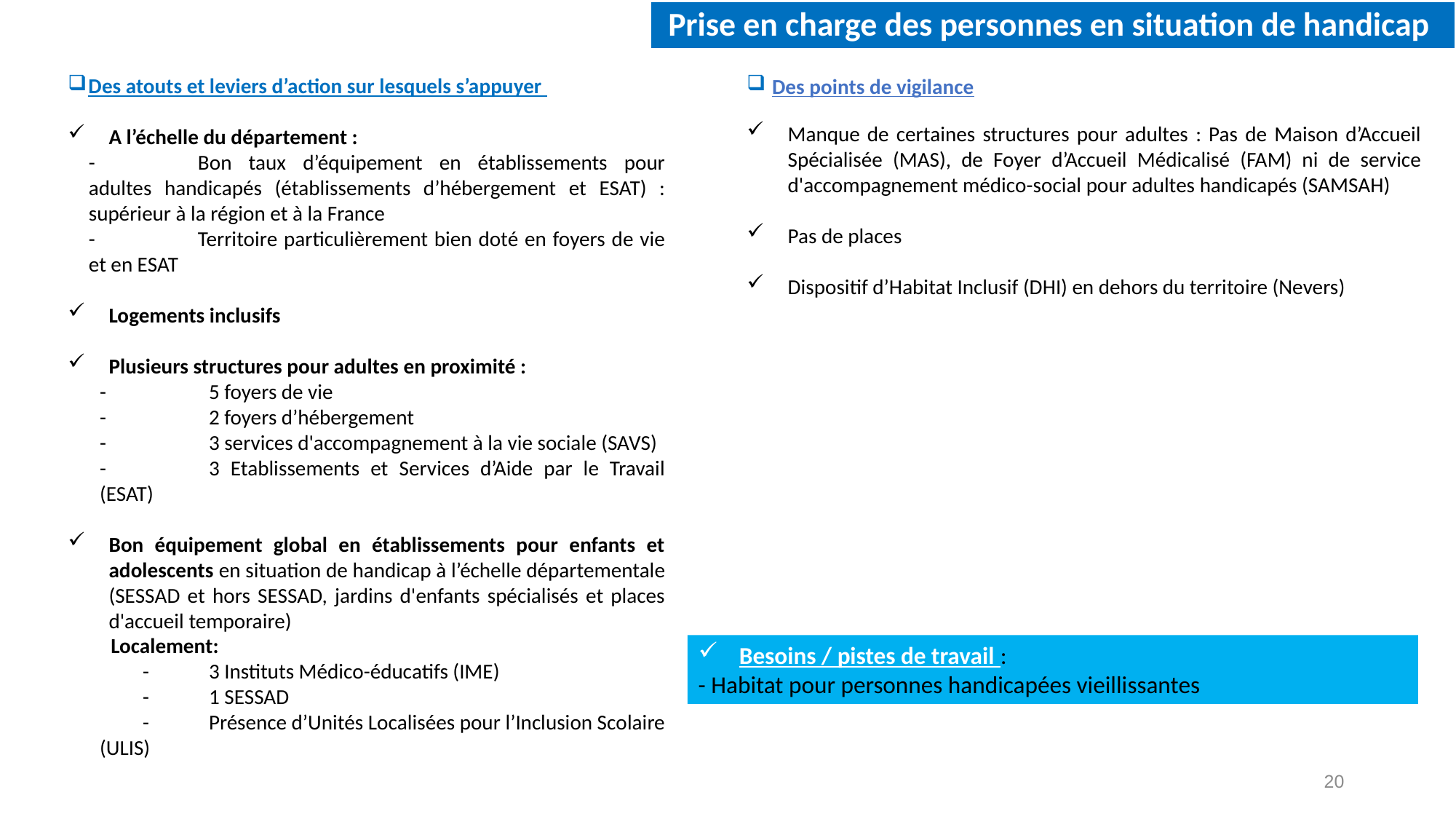

Prise en charge des personnes en situation de handicap
Des atouts et leviers d’action sur lesquels s’appuyer

A l’échelle du département :
-	Bon taux d’équipement en établissements pour adultes handicapés (établissements d’hébergement et ESAT) : supérieur à la région et à la France
-	Territoire particulièrement bien doté en foyers de vie et en ESAT

Logements inclusifs

Plusieurs structures pour adultes en proximité :
-	5 foyers de vie
-	2 foyers d’hébergement
-	3 services d'accompagnement à la vie sociale (SAVS)
-	3 Etablissements et Services d’Aide par le Travail (ESAT)

Bon équipement global en établissements pour enfants et adolescents en situation de handicap à l’échelle départementale (SESSAD et hors SESSAD, jardins d'enfants spécialisés et places d'accueil temporaire)
Localement:
-	3 Instituts Médico-éducatifs (IME)
-	1 SESSAD
-	Présence d’Unités Localisées pour l’Inclusion Scolaire (ULIS)
 Des points de vigilance

Manque de certaines structures pour adultes : Pas de Maison d’Accueil Spécialisée (MAS), de Foyer d’Accueil Médicalisé (FAM) ni de service d'accompagnement médico-social pour adultes handicapés (SAMSAH)

Pas de places

Dispositif d’Habitat Inclusif (DHI) en dehors du territoire (Nevers)

Besoins / pistes de travail :
- Habitat pour personnes handicapées vieillissantes
20